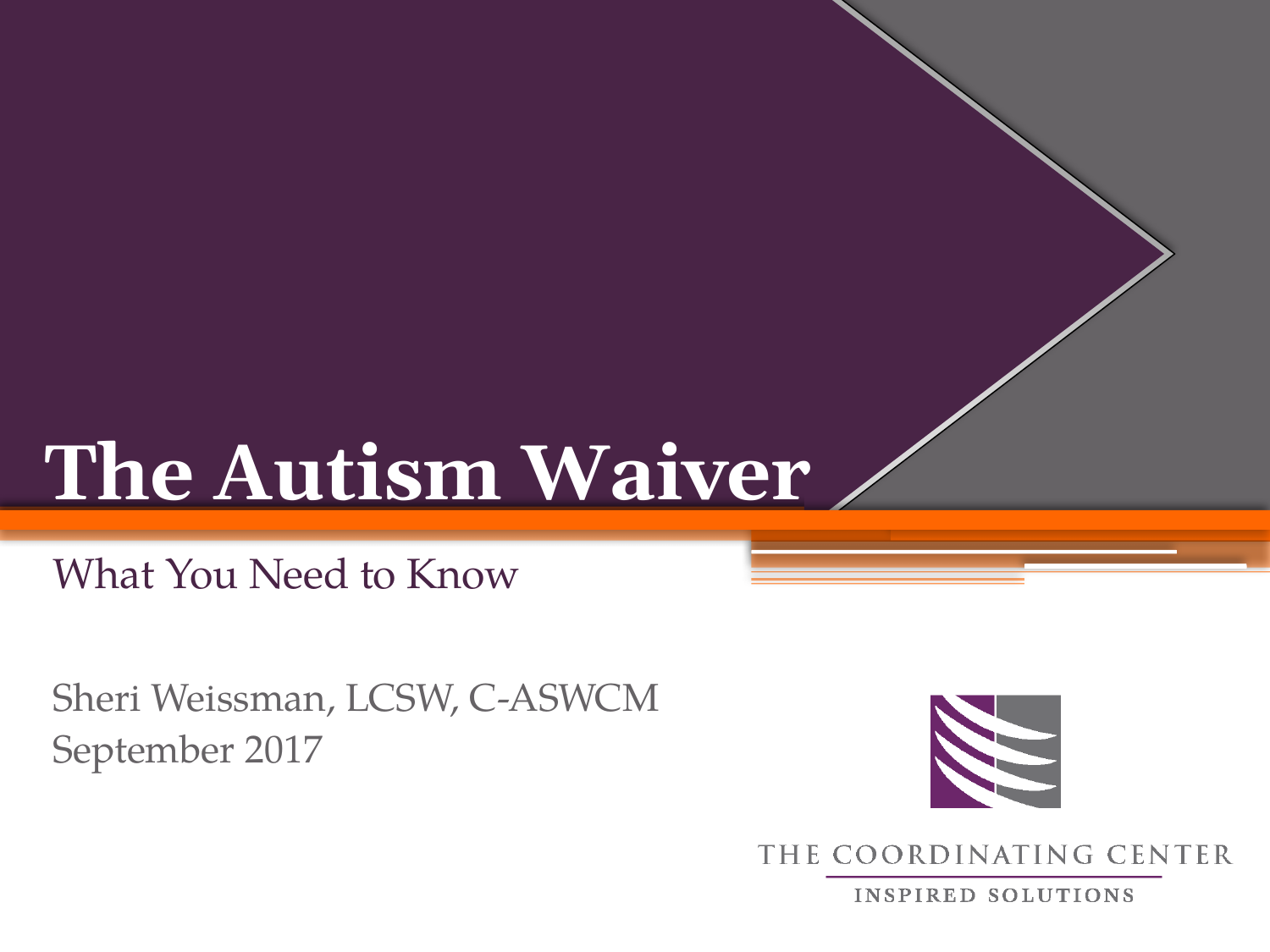

# The Autism Waiver
What You Need to Know
Sheri Weissman, LCSW, C-ASWCM
September 2017